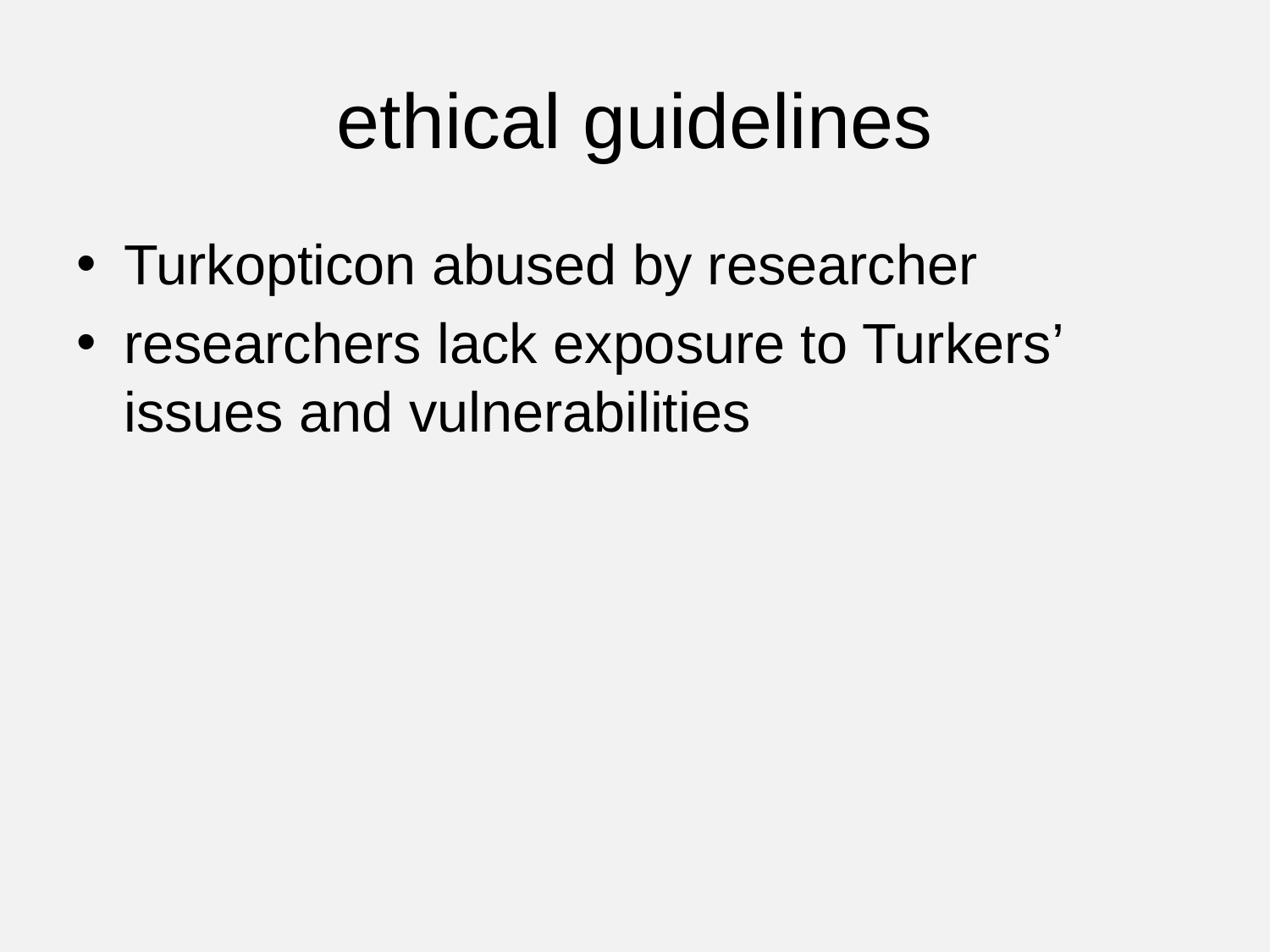

# ethical guidelines
Turkopticon abused by researcher
researchers lack exposure to Turkers’ issues and vulnerabilities